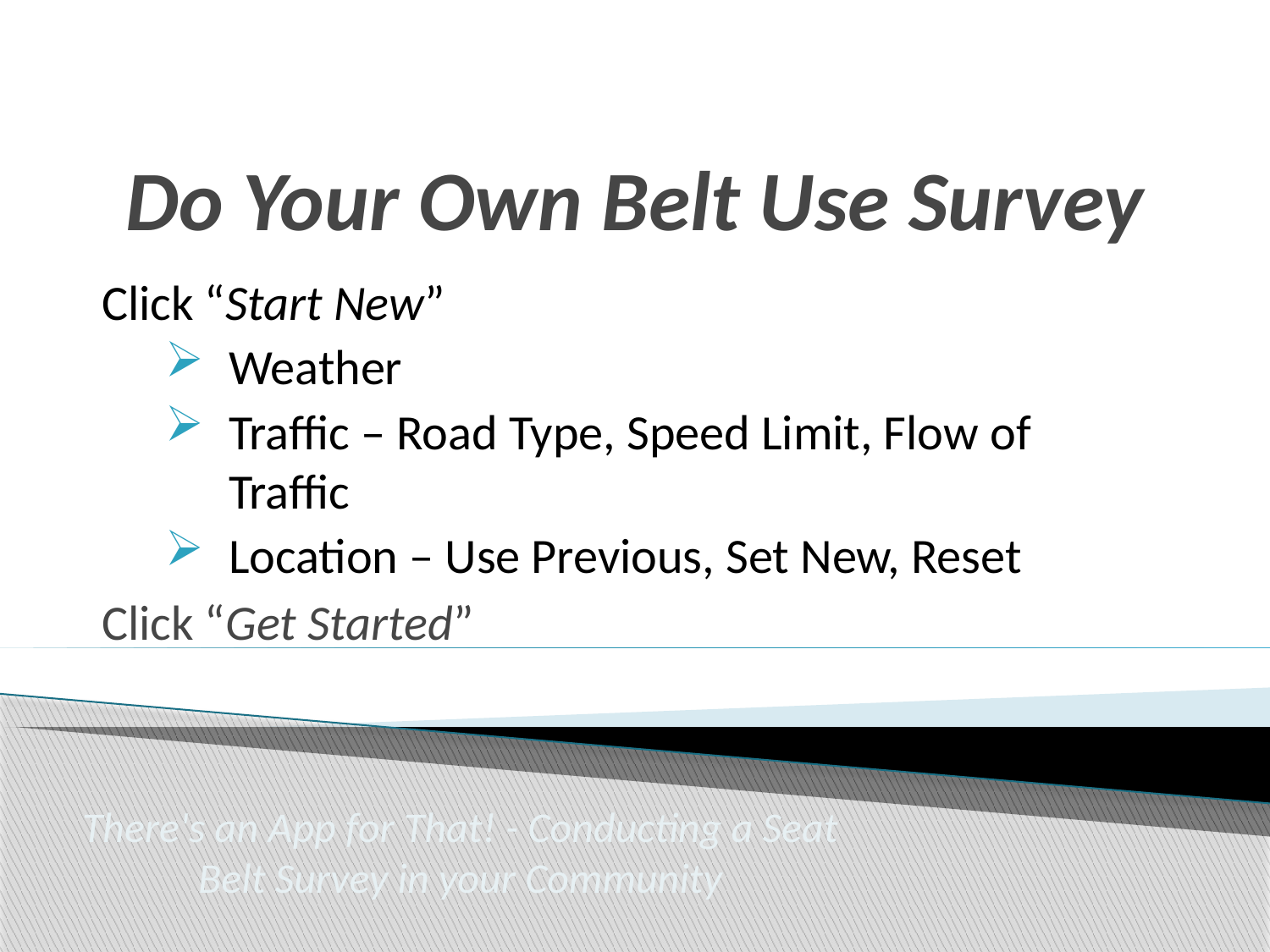

# Do Your Own Belt Use Survey
Click “Start New”
Weather
Traffic – Road Type, Speed Limit, Flow of Traffic
Location – Use Previous, Set New, Reset
Click “Get Started”

There's an App for That! - Conducting a Seat Belt Survey in your Community